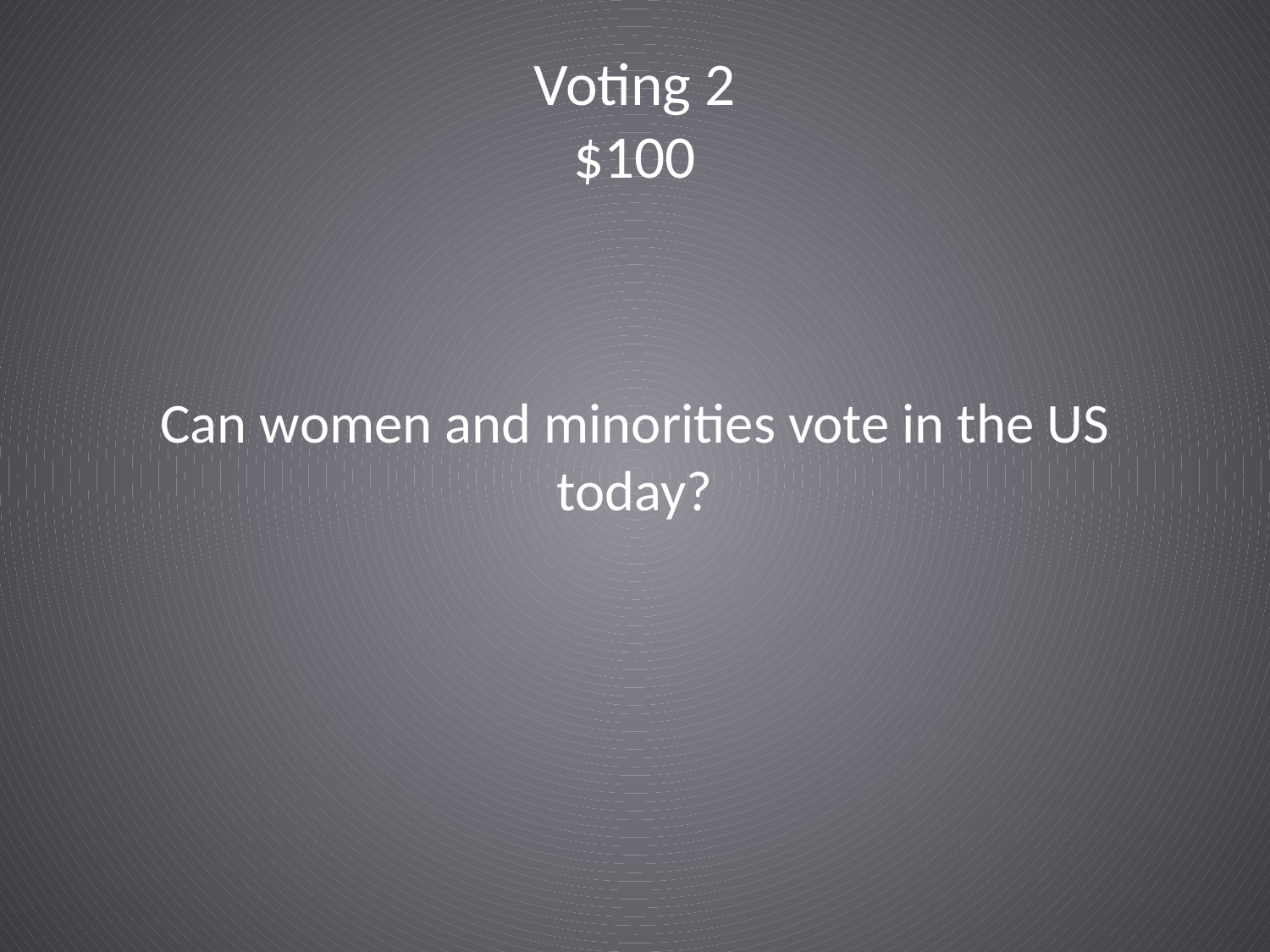

# Voting 2 $100

Can women and minorities vote in the US today?